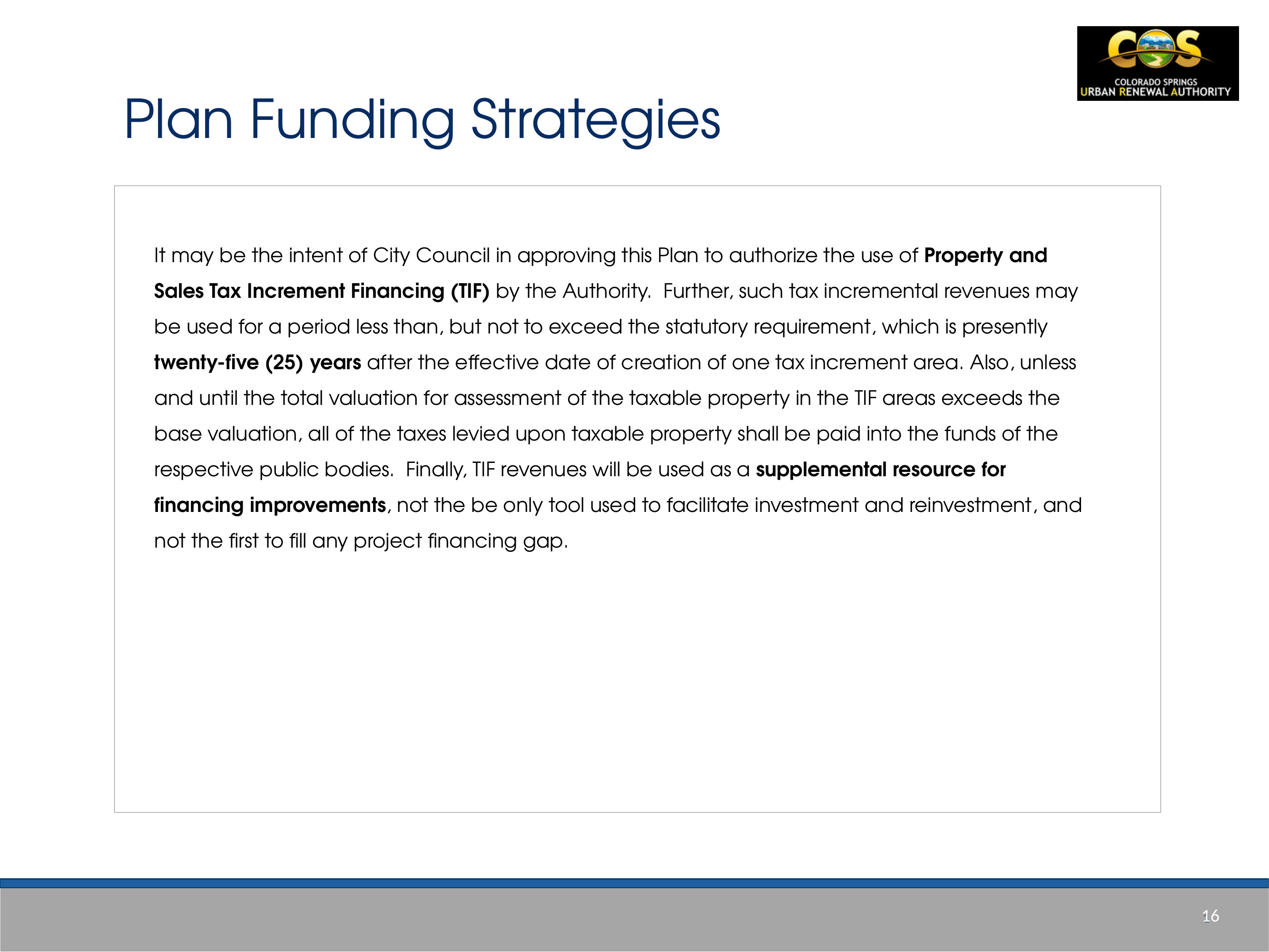

Plan Funding Strategies

It may be the intent of City Council in approving this Plan to authorize the use of Property and Sales Tax Increment Financing (TIF) by the Authority.  Further, such tax incremental revenues may be used for a period less than, but not to exceed the statutory requirement, which is presently twenty-five (25) years after the effective date of creation of one tax increment area. Also, unless and until the total valuation for assessment of the taxable property in the TIF areas exceeds the base valuation, all of the taxes levied upon taxable property shall be paid into the funds of the respective public bodies.  Finally, TIF revenues will be used as a supplemental resource for financing improvements, not the be only tool used to facilitate investment and reinvestment, and not the first to fill any project financing gap.
16
1